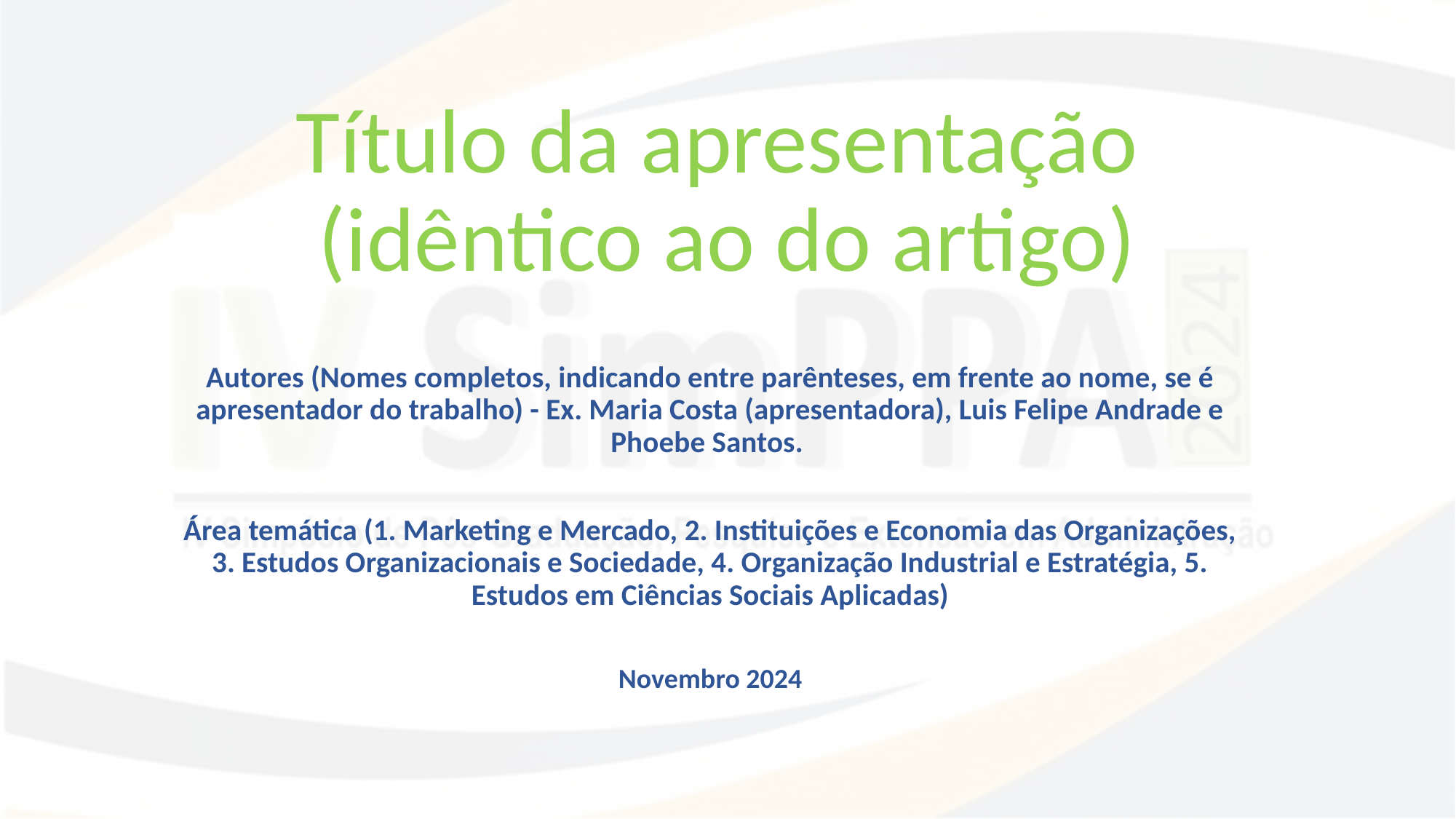

# Título da apresentação (idêntico ao do artigo)
Autores (Nomes completos, indicando entre parênteses, em frente ao nome, se é apresentador do trabalho) - Ex. Maria Costa (apresentadora), Luis Felipe Andrade e Phoebe Santos.

Área temática (1. Marketing e Mercado, 2. Instituições e Economia das Organizações, 3. Estudos Organizacionais e Sociedade, 4. Organização Industrial e Estratégia, 5. Estudos em Ciências Sociais Aplicadas)

Novembro 2024